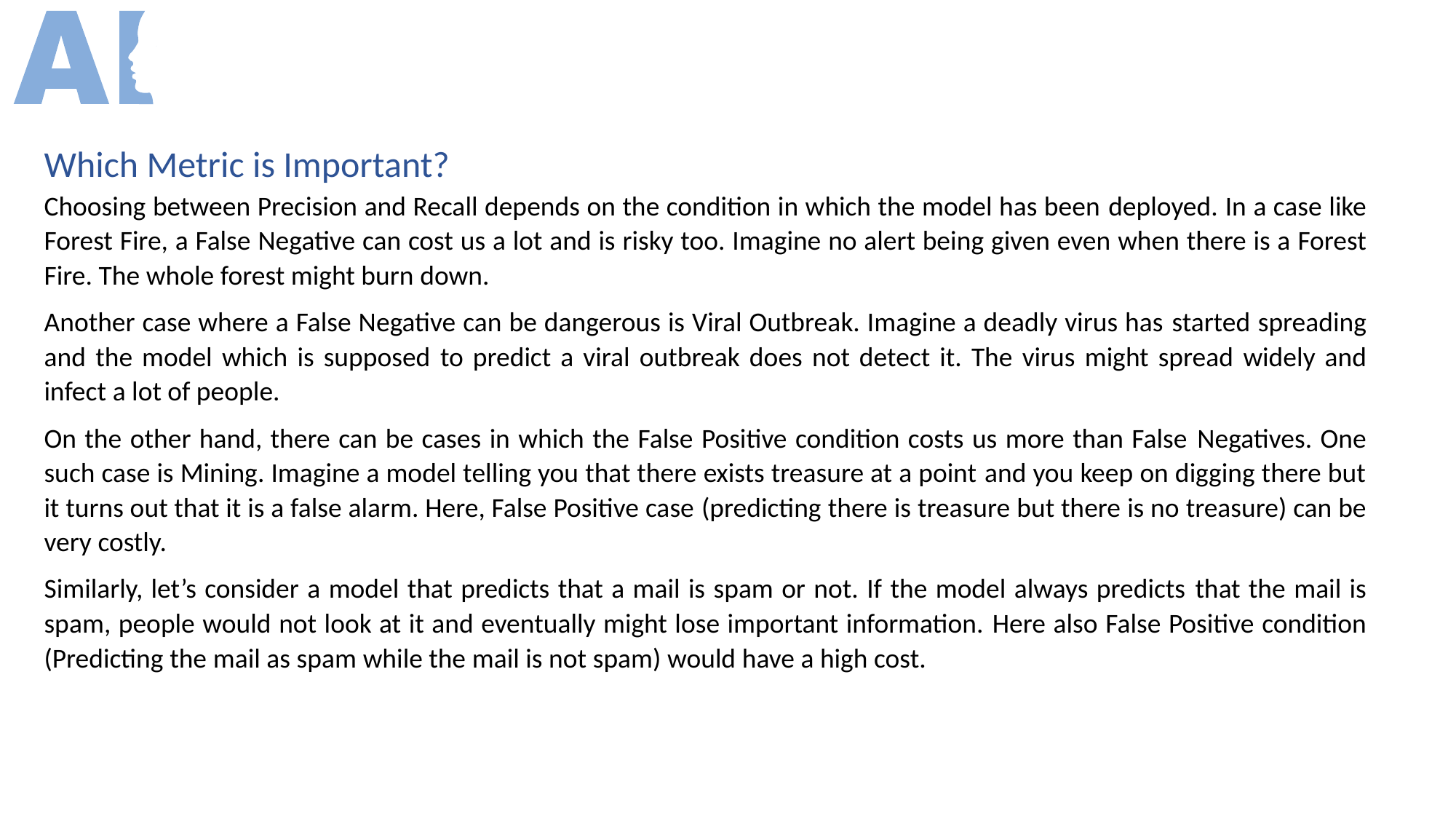

Which Metric is Important?
Choosing between Precision and Recall depends on the condition in which the model has been deployed. In a case like Forest Fire, a False Negative can cost us a lot and is risky too. Imagine no alert being given even when there is a Forest Fire. The whole forest might burn down.
Another case where a False Negative can be dangerous is Viral Outbreak. Imagine a deadly virus has started spreading and the model which is supposed to predict a viral outbreak does not detect it. The virus might spread widely and infect a lot of people.
On the other hand, there can be cases in which the False Positive condition costs us more than False Negatives. One such case is Mining. Imagine a model telling you that there exists treasure at a point and you keep on digging there but it turns out that it is a false alarm. Here, False Positive case (predicting there is treasure but there is no treasure) can be very costly.
Similarly, let’s consider a model that predicts that a mail is spam or not. If the model always predicts that the mail is spam, people would not look at it and eventually might lose important information. Here also False Positive condition (Predicting the mail as spam while the mail is not spam) would have a high cost.